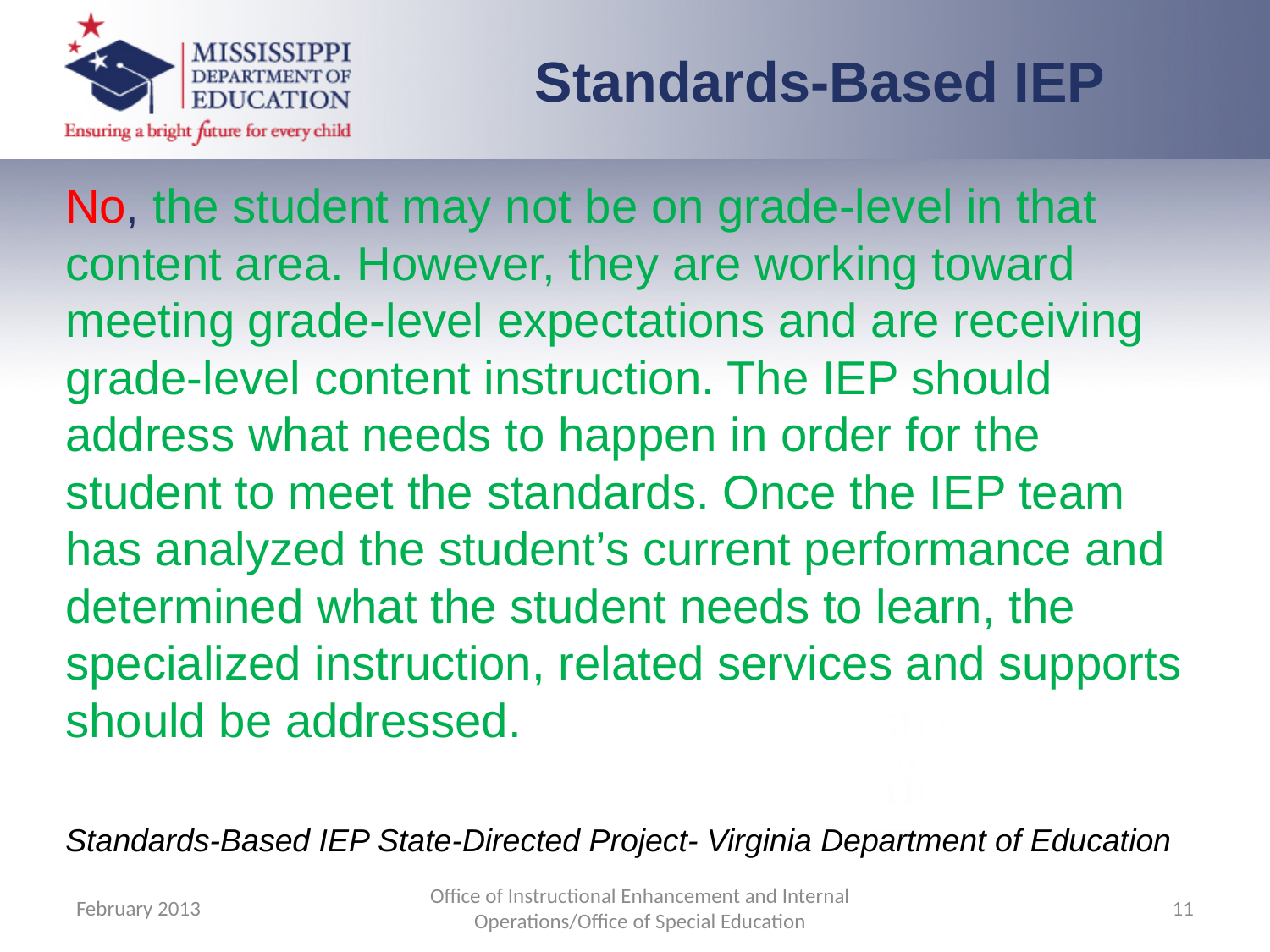

Standards-Based IEP
No, the student may not be on grade-level in that content area. However, they are working toward meeting grade-level expectations and are receiving grade-level content instruction. The IEP should address what needs to happen in order for the student to meet the standards. Once the IEP team has analyzed the student’s current performance and determined what the student needs to learn, the specialized instruction, related services and supports should be addressed.

Standards-Based IEP State-Directed Project- Virginia Department of Education
February 2013
Office of Instructional Enhancement and Internal Operations/Office of Special Education
11